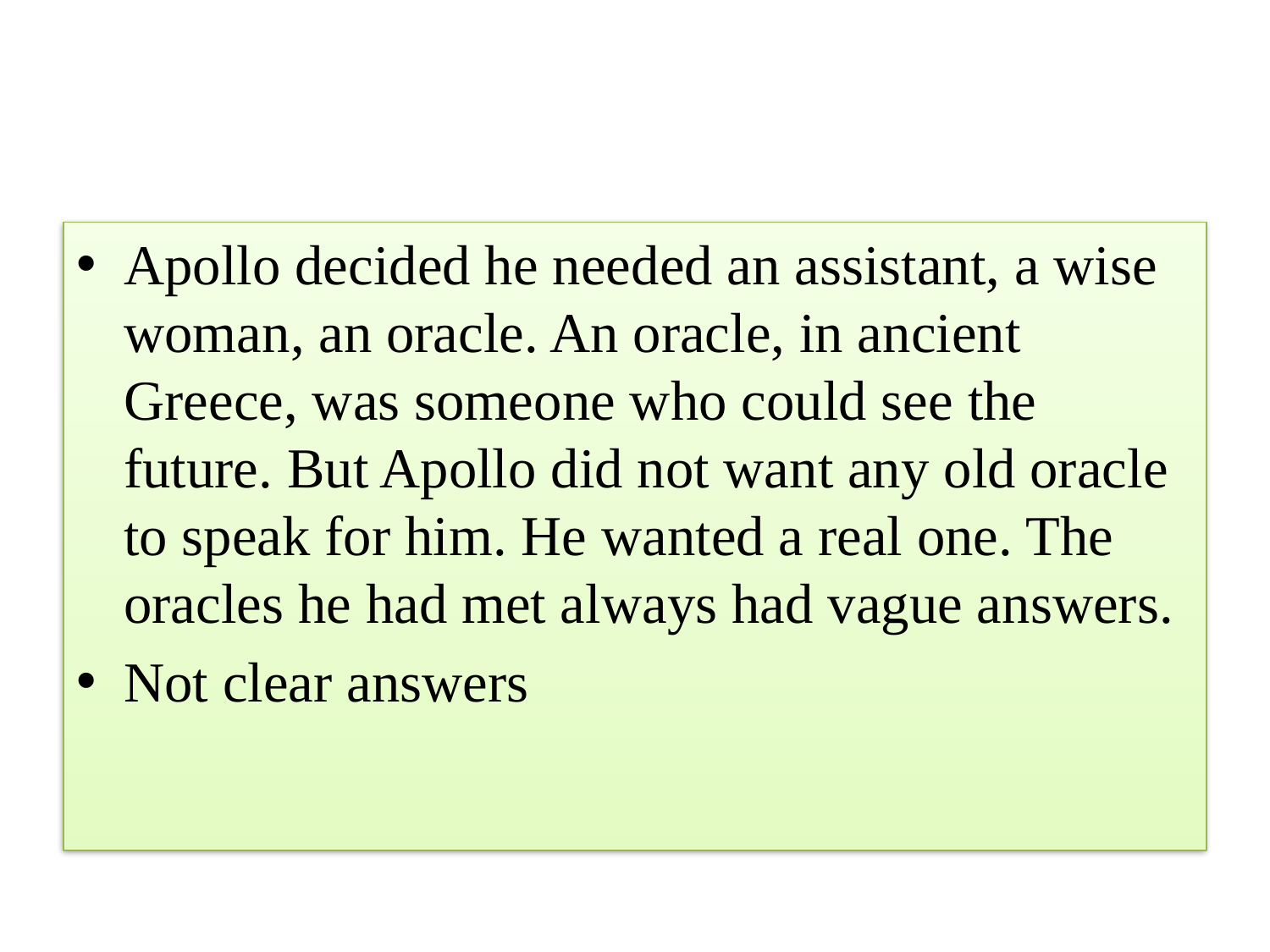

#
Apollo decided he needed an assistant, a wise woman, an oracle. An oracle, in ancient Greece, was someone who could see the future. But Apollo did not want any old oracle to speak for him. He wanted a real one. The oracles he had met always had vague answers.
Not clear answers